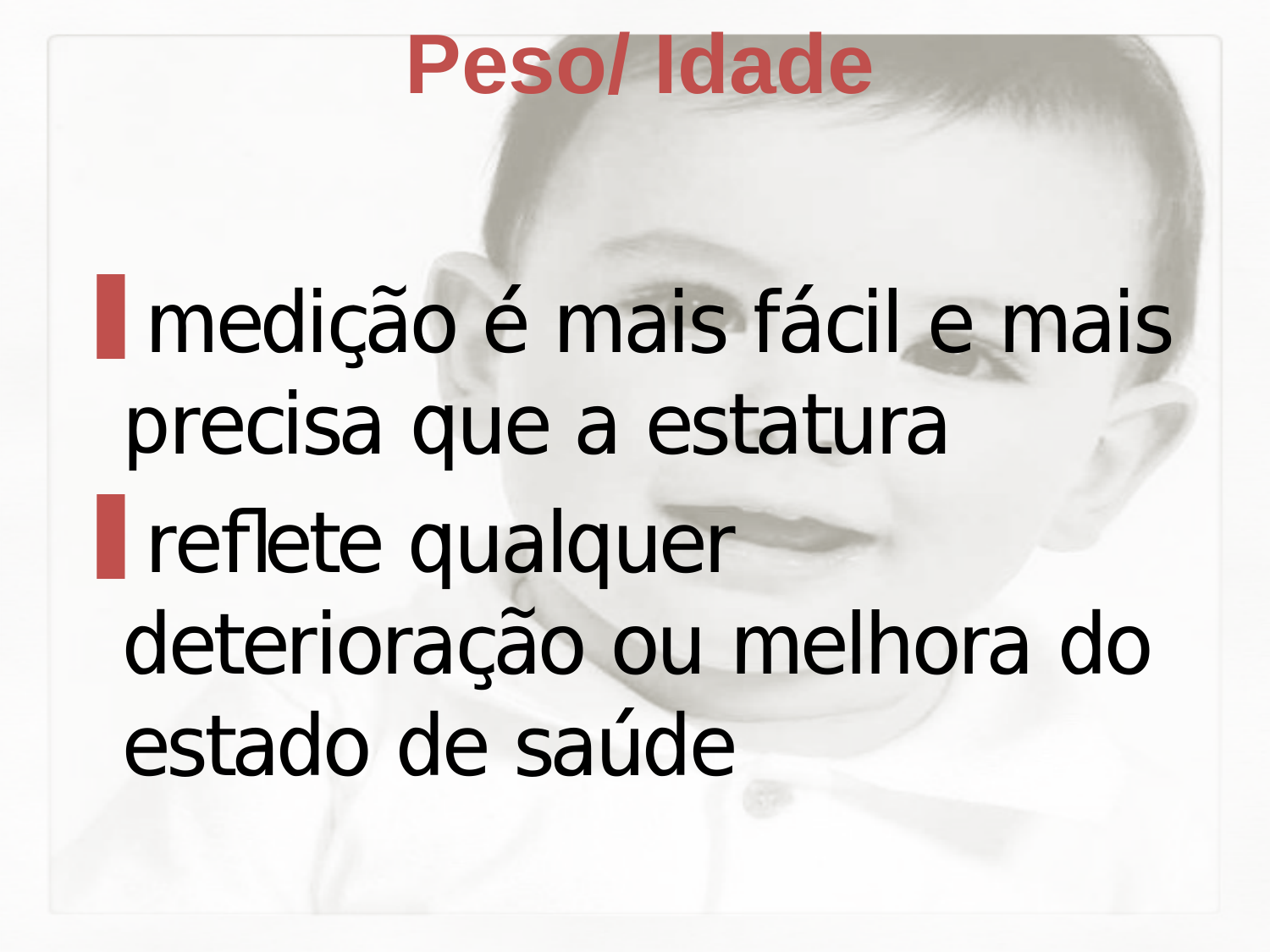

Peso/ Idade
medição é mais fácil e mais precisa que a estatura
reflete qualquer deterioração ou melhora do estado de saúde